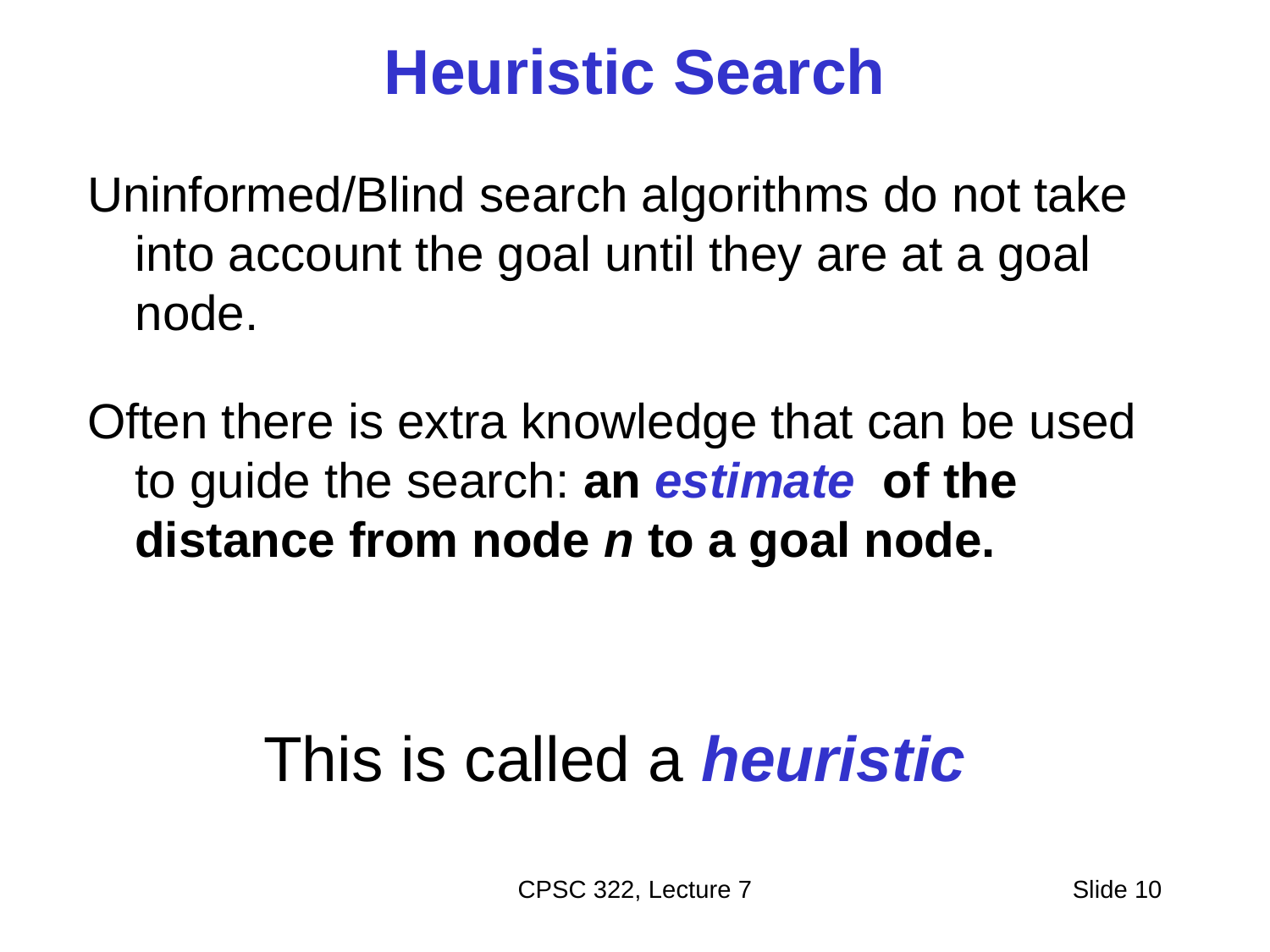

# Heuristic Search

Uninformed/Blind search algorithms do not take into account the goal until they are at a goal node.

Often there is extra knowledge that can be used to guide the search: an estimate  of the distance from node n to a goal node.

This is called a heuristic

CPSC 322, Lecture 7
Slide 10